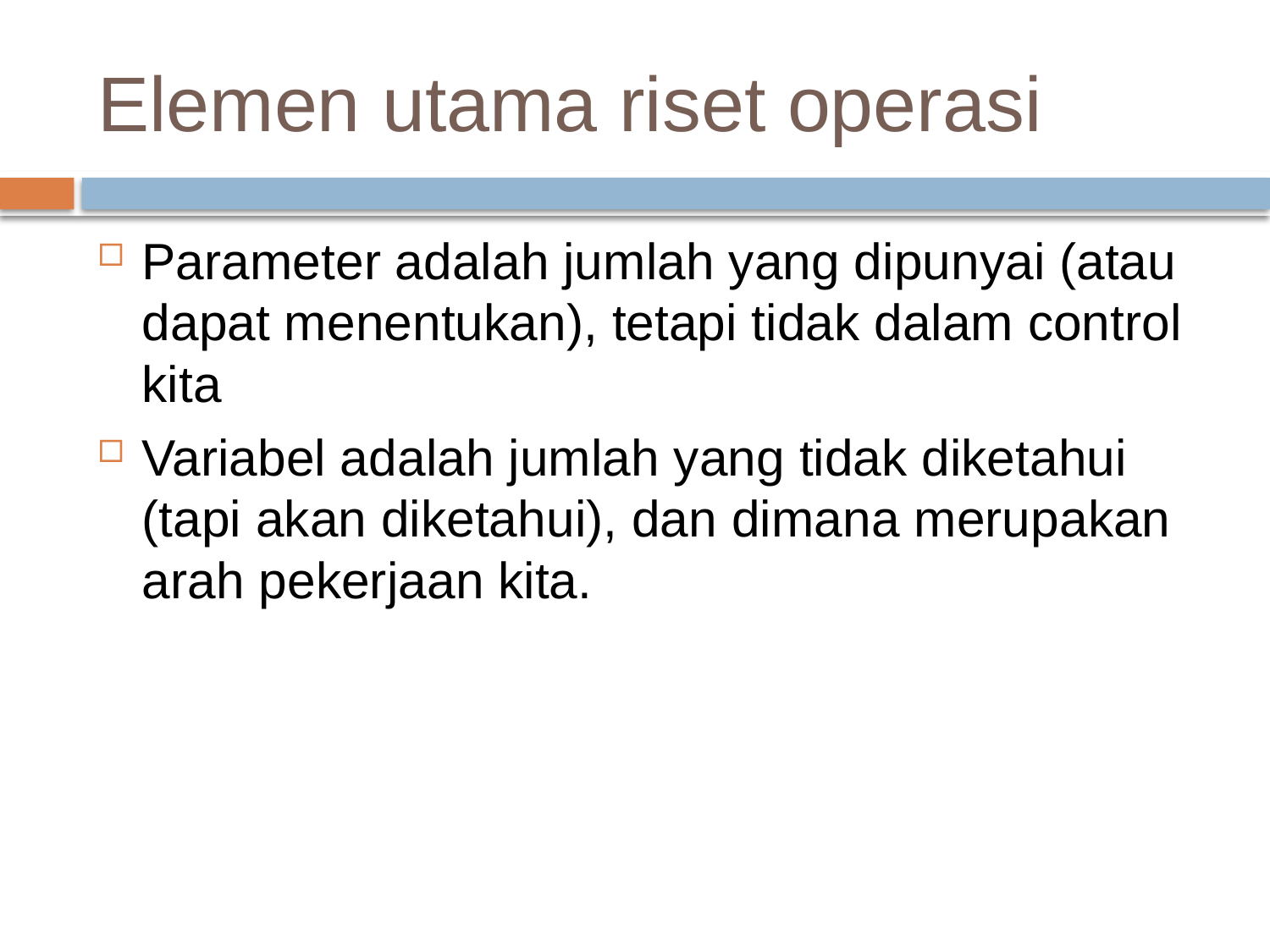

# Elemen utama riset operasi
Parameter adalah jumlah yang dipunyai (atau dapat menentukan), tetapi tidak dalam control kita
Variabel adalah jumlah yang tidak diketahui (tapi akan diketahui), dan dimana merupakan arah pekerjaan kita.